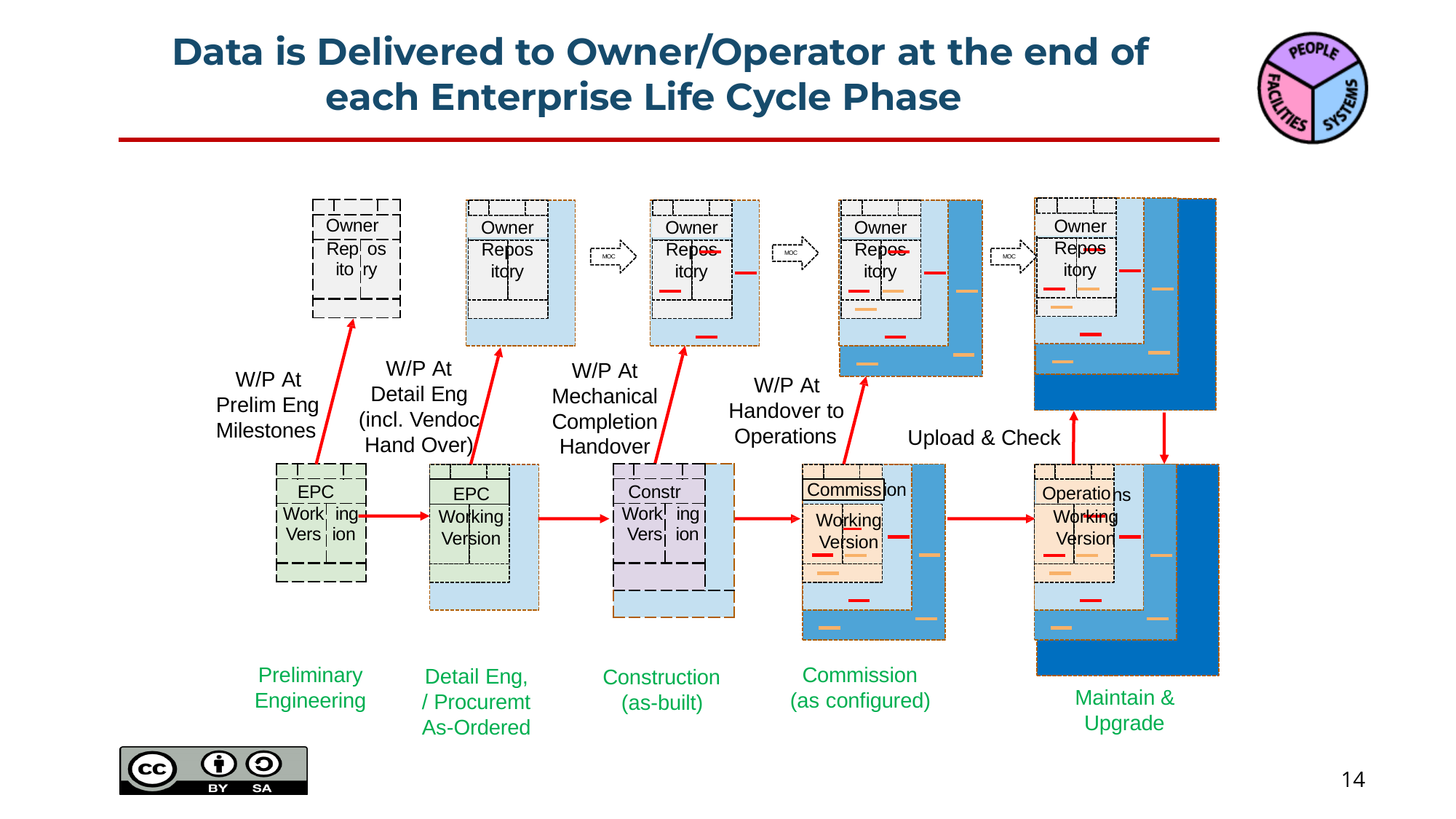

# Data is Delivered to Owner/Operator at the end of each Enterprise Life Cycle Phase

|  |  |  |  |
| --- | --- | --- | --- |
| Owner |  |  |  |
| Rep ito |  | os ry |  |
|  |  |  |  |

Owner
Owner
Owner
Owner
Repos itory
Repos itory
Repos itory
Repos itory

MOC

MOC
MOC

W/P At Detail Eng (incl. Vendoc Hand Over)

W/P At Mechanical Completion Handover

W/P At Prelim Eng Milestones
W/P At

Handover to
Operations
Upload & Check

|  |  |  |  |  |
| --- | --- | --- | --- | --- |
| Constr |  |  |  |  |
| Work Vers |  | ing ion |  |  |
|  |  |  |  |  |
|  |  |  |  |  |

|  |  |  |  |
| --- | --- | --- | --- |
| EPC |  |  |  |
| Work Vers |  | ing ion |  |
|  |  |  |  |
ion
Commiss
EPC
Operatio
ns
Working Version
Working Version
Working Version

Preliminary Engineering
Commission (as configured)
Detail Eng,
/ Procuremt As-Ordered
Construction (as-built)
Maintain & Upgrade
Page 14